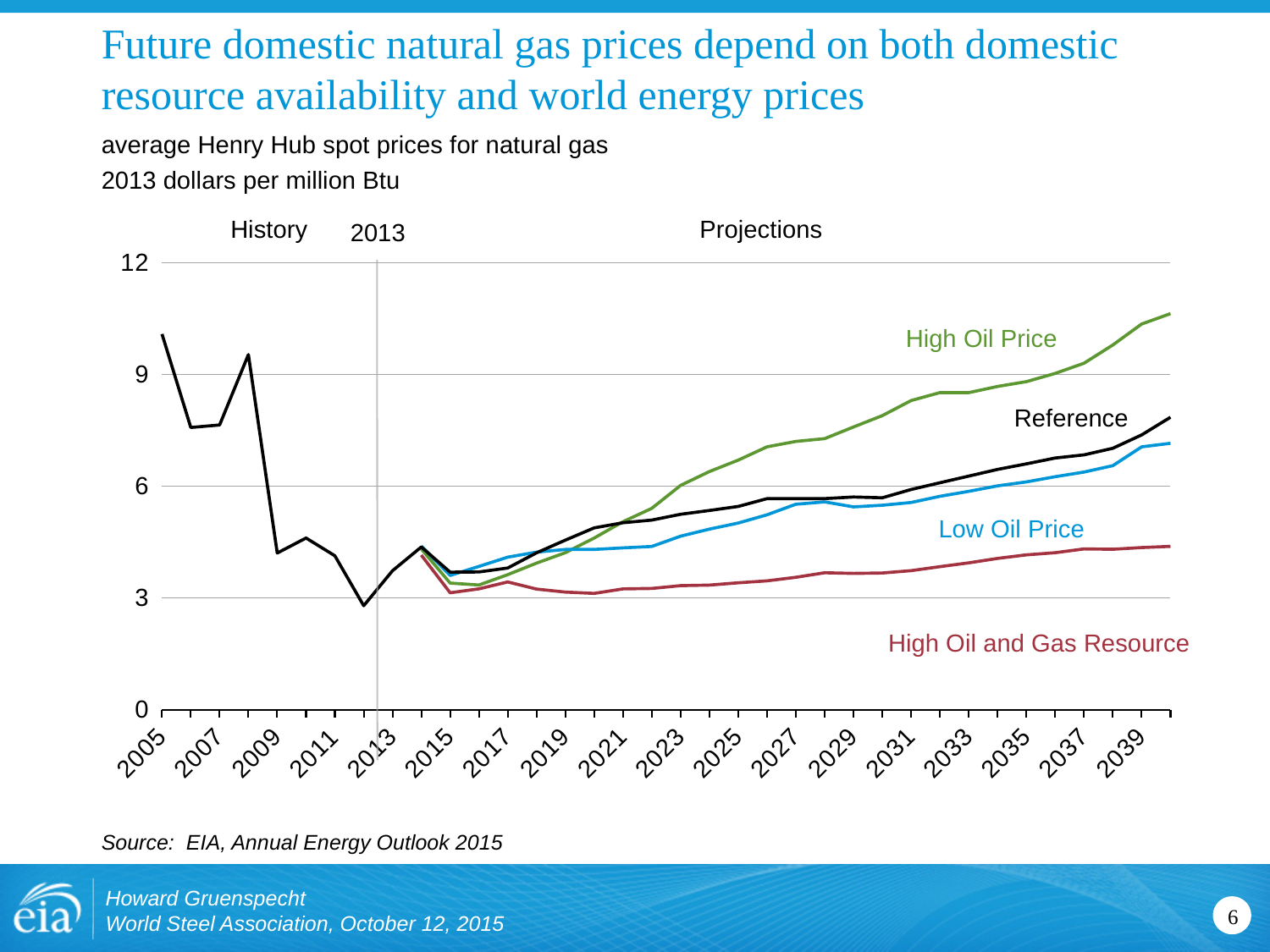

# Future domestic natural gas prices depend on both domestic resource availability and world energy prices
average Henry Hub spot prices for natural gas
2013 dollars per million Btu
History
Projections
2013

[unsupported chart]

High Oil Price
Reference
Low Oil Price
High Oil and Gas Resource
Source:  EIA, Annual Energy Outlook 2015
Howard Gruenspecht
World Steel Association, October 12, 2015
6